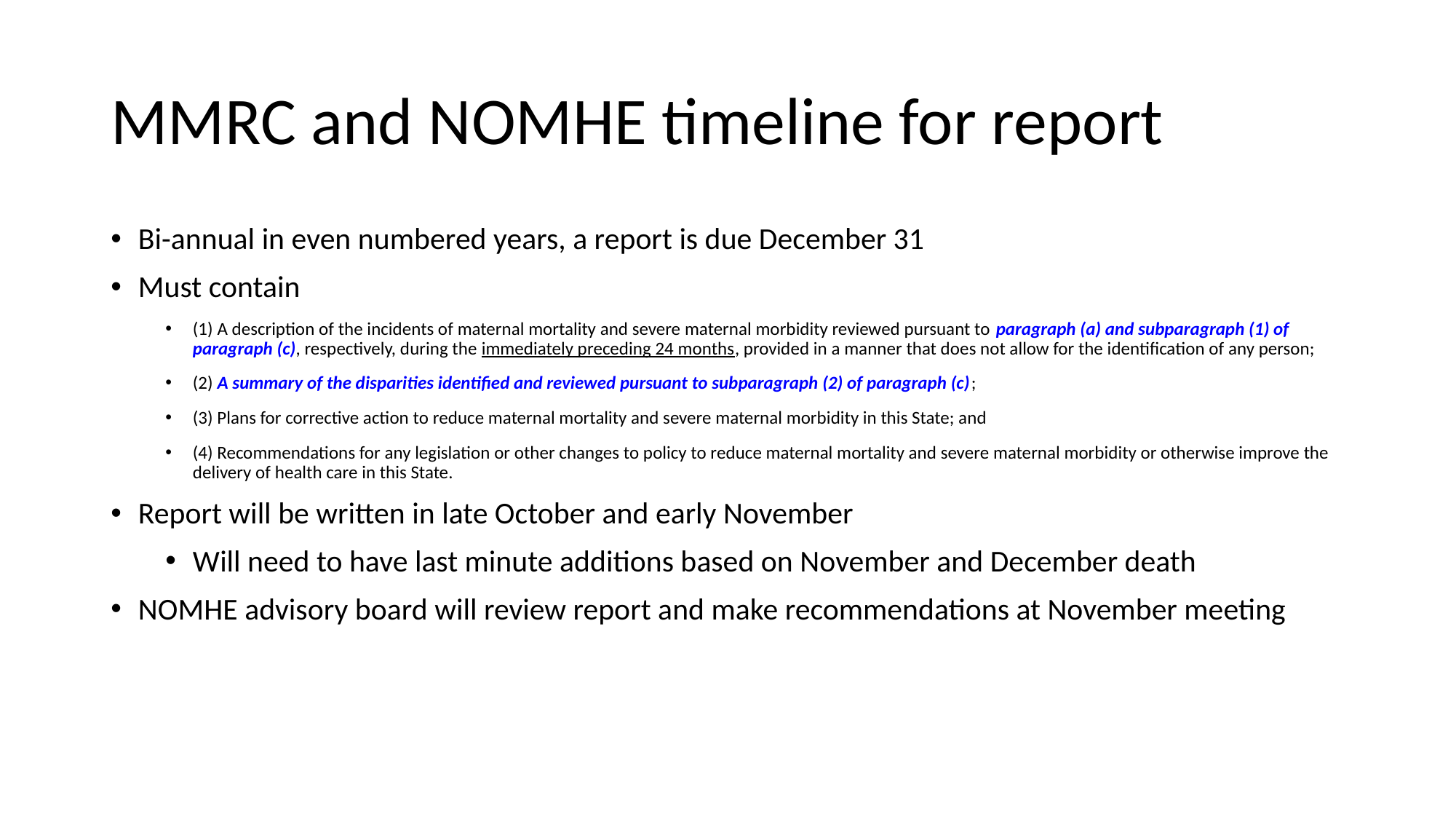

# MMRC and NOMHE timeline for report
Bi-annual in even numbered years, a report is due December 31
Must contain
(1) A description of the incidents of maternal mortality and severe maternal morbidity reviewed pursuant to paragraph (a) and subparagraph (1) of paragraph (c), respectively, during the immediately preceding 24 months, provided in a manner that does not allow for the identification of any person;
(2) A summary of the disparities identified and reviewed pursuant to subparagraph (2) of paragraph (c);
(3) Plans for corrective action to reduce maternal mortality and severe maternal morbidity in this State; and
(4) Recommendations for any legislation or other changes to policy to reduce maternal mortality and severe maternal morbidity or otherwise improve the delivery of health care in this State.
Report will be written in late October and early November
Will need to have last minute additions based on November and December death
NOMHE advisory board will review report and make recommendations at November meeting